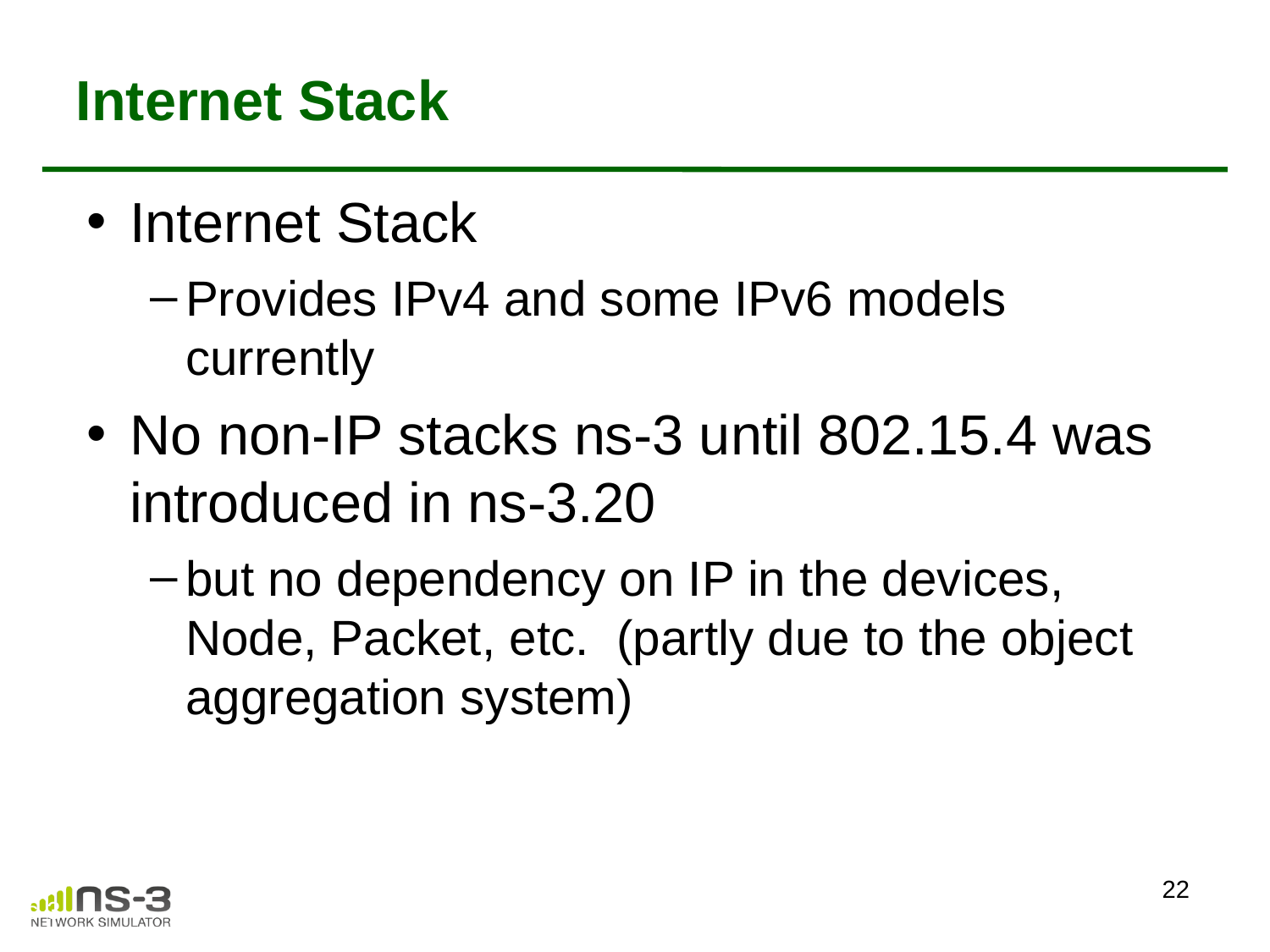

# Internet Stack
Internet Stack
Provides IPv4 and some IPv6 models currently
No non-IP stacks ns-3 until 802.15.4 was introduced in ns-3.20
but no dependency on IP in the devices, Node, Packet, etc.  (partly due to the object aggregation system)
22
ns-3